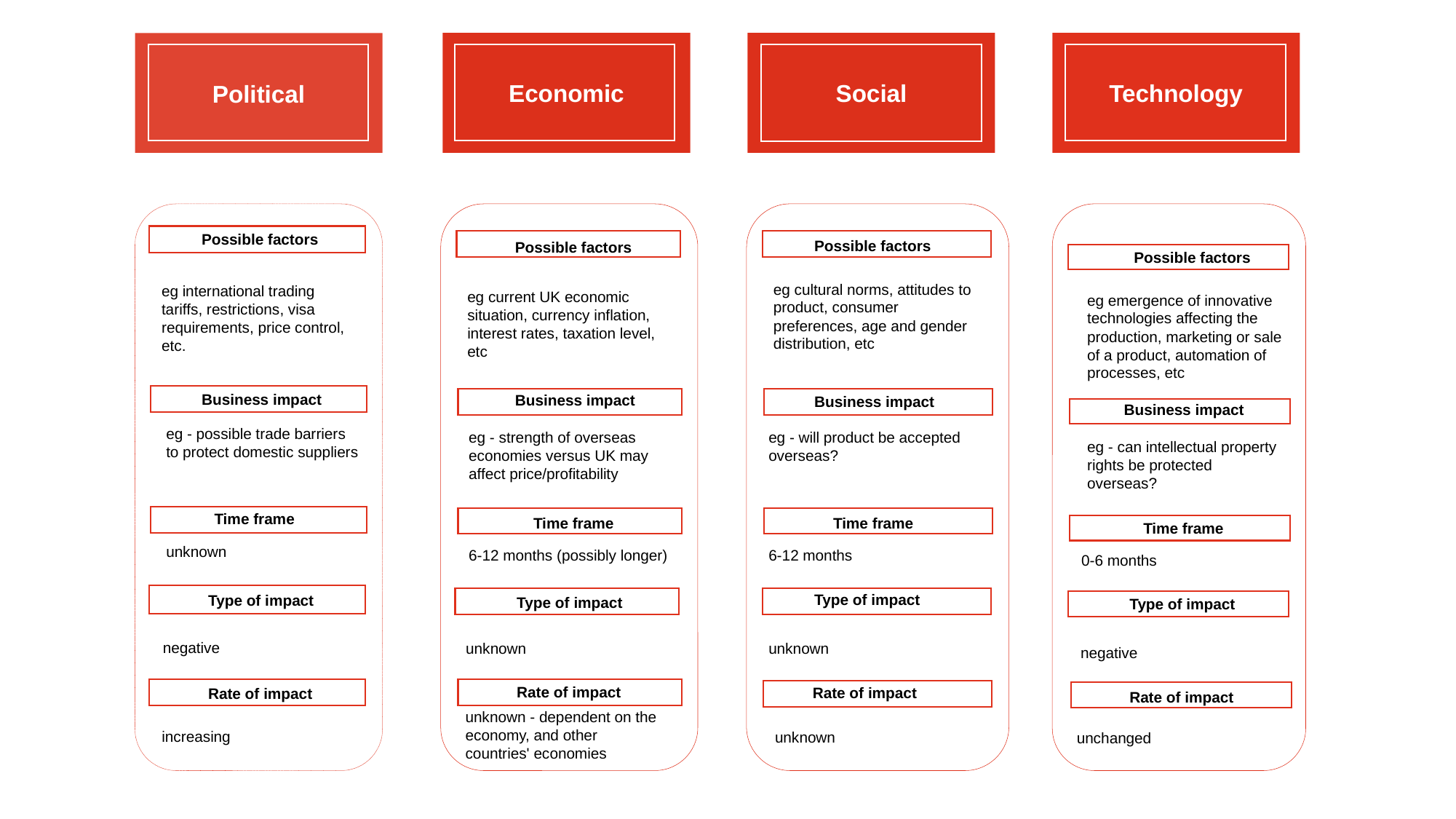

Economic
Social
Technology
Political

Possible factors
eg cultural norms, attitudes to product, consumer preferences, age and gender distribution, etc
Business impact
eg - will product be accepted overseas?
Time frame
6-12 months
Type of impact
unknown
Rate of impact
unknown

Possible factors

eg emergence of innovative technologies affecting the production, marketing or sale of a product, automation of processes, etc
Business impact
eg - can intellectual property rights be protected overseas?
Time frame
0-6 months
Type of impact
negative
Rate of impact
unchanged

Possible factors
eg current UK economic situation, currency inflation, interest rates, taxation level, etc
Business impact
eg - strength of overseas economies versus UK may affect price/profitability
Time frame
6-12 months (possibly longer)
Type of impact
unknown
Rate of impact

Possible factors

eg international trading tariffs, restrictions, visa requirements, price control, etc.
Business impact
eg - possible trade barriers to protect domestic suppliers
Time frame
unknown
Type of impact
negative
Rate of impact
increasing
unknown - dependent on the economy, and other countries' economies